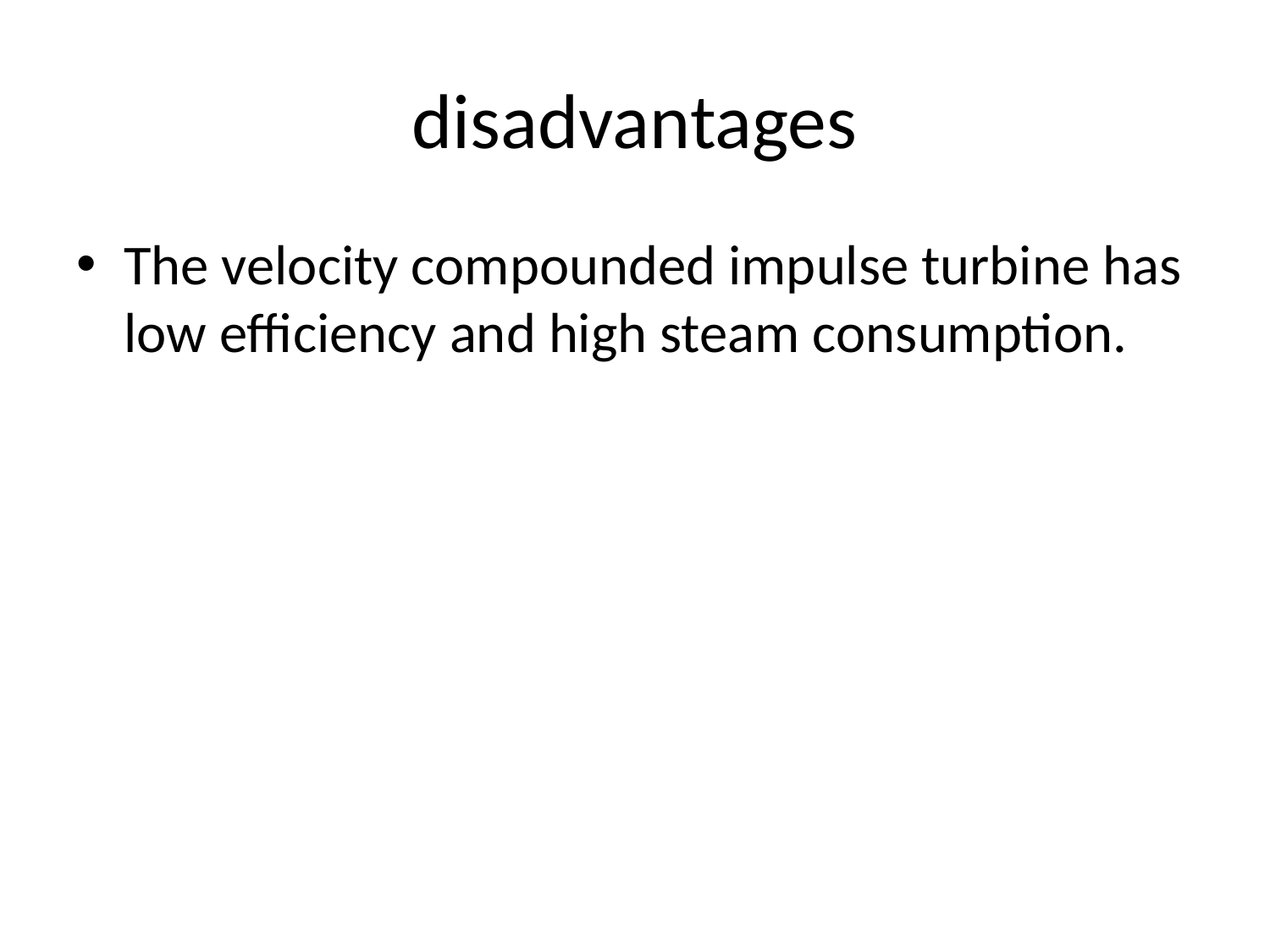

# disadvantages
The velocity compounded impulse turbine has low efficiency and high steam consumption.